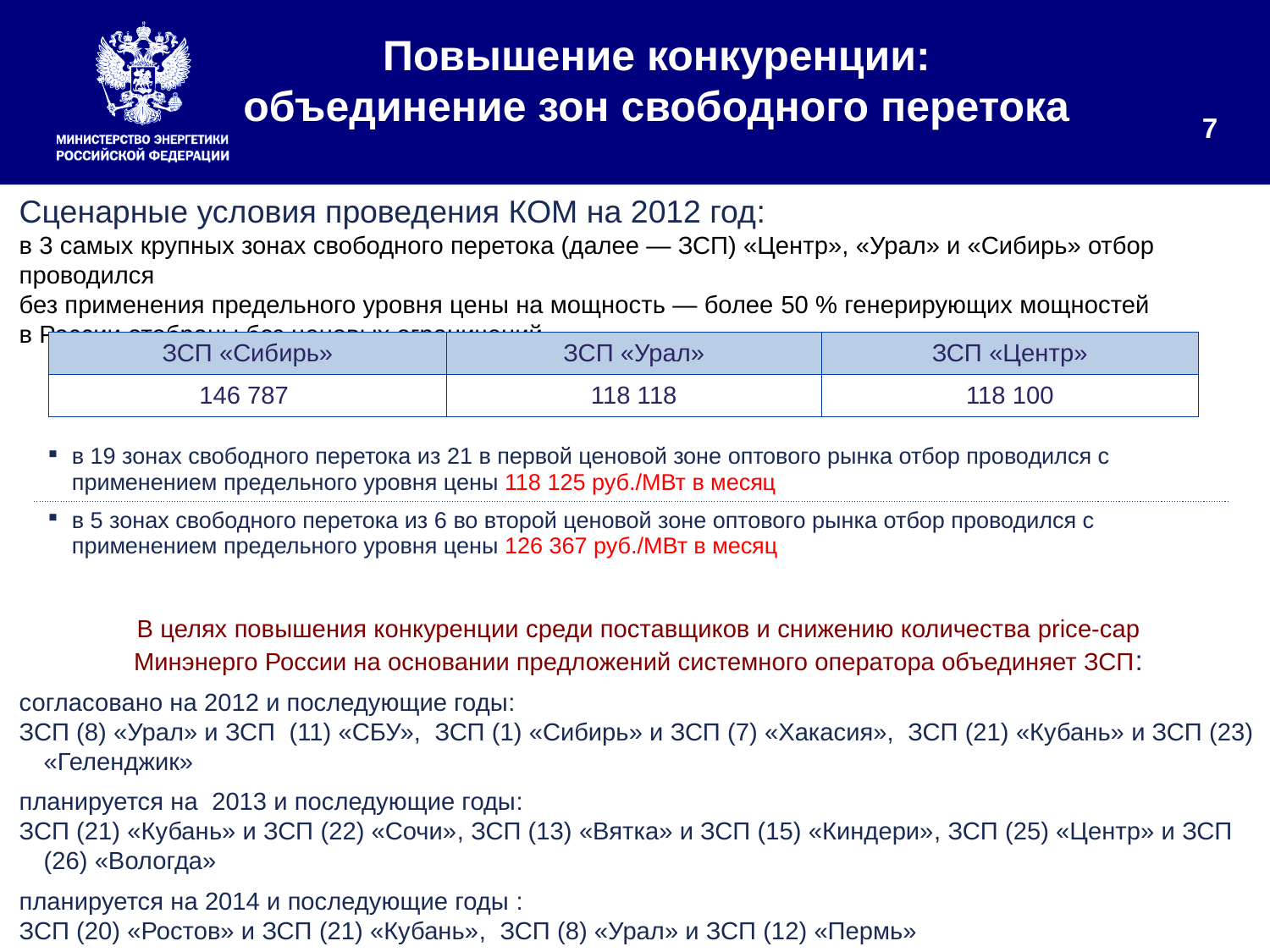

# Повышение конкуренции: объединение зон свободного перетока
7
Сценарные условия проведения КОМ на 2012 год:
в 3 самых крупных зонах свободного перетока (далее — ЗСП) «Центр», «Урал» и «Сибирь» отбор проводился
без применения предельного уровня цены на мощность — более 50 % генерирующих мощностей
в России отобраны без ценовых ограничений

В целях повышения конкуренции среди поставщиков и снижению количества price-cap
Минэнерго России на основании предложений системного оператора объединяет ЗСП:
согласовано на 2012 и последующие годы:
ЗСП (8) «Урал» и ЗСП  (11) «СБУ»,  ЗСП (1) «Сибирь» и ЗСП (7) «Хакасия»,  ЗСП (21) «Кубань» и ЗСП (23) «Геленджик»
планируется на  2013 и последующие годы:
ЗСП (21) «Кубань» и ЗСП (22) «Сочи», ЗСП (13) «Вятка» и ЗСП (15) «Киндери», ЗСП (25) «Центр» и ЗСП (26) «Вологда»
планируется на 2014 и последующие годы :
ЗСП (20) «Ростов» и ЗСП (21) «Кубань»,  ЗСП (8) «Урал» и ЗСП (12) «Пермь»
| ЗСП «Сибирь» | ЗСП «Урал» | ЗСП «Центр» |
| --- | --- | --- |
| 146 787 | 118 118 | 118 100 |
| в 19 зонах свободного перетока из 21 в первой ценовой зоне оптового рынка отбор проводился с применением предельного уровня цены 118 125 руб./МВт в месяц |
| --- |
| в 5 зонах свободного перетока из 6 во второй ценовой зоне оптового рынка отбор проводился с применением предельного уровня цены 126 367 руб./МВт в месяц |